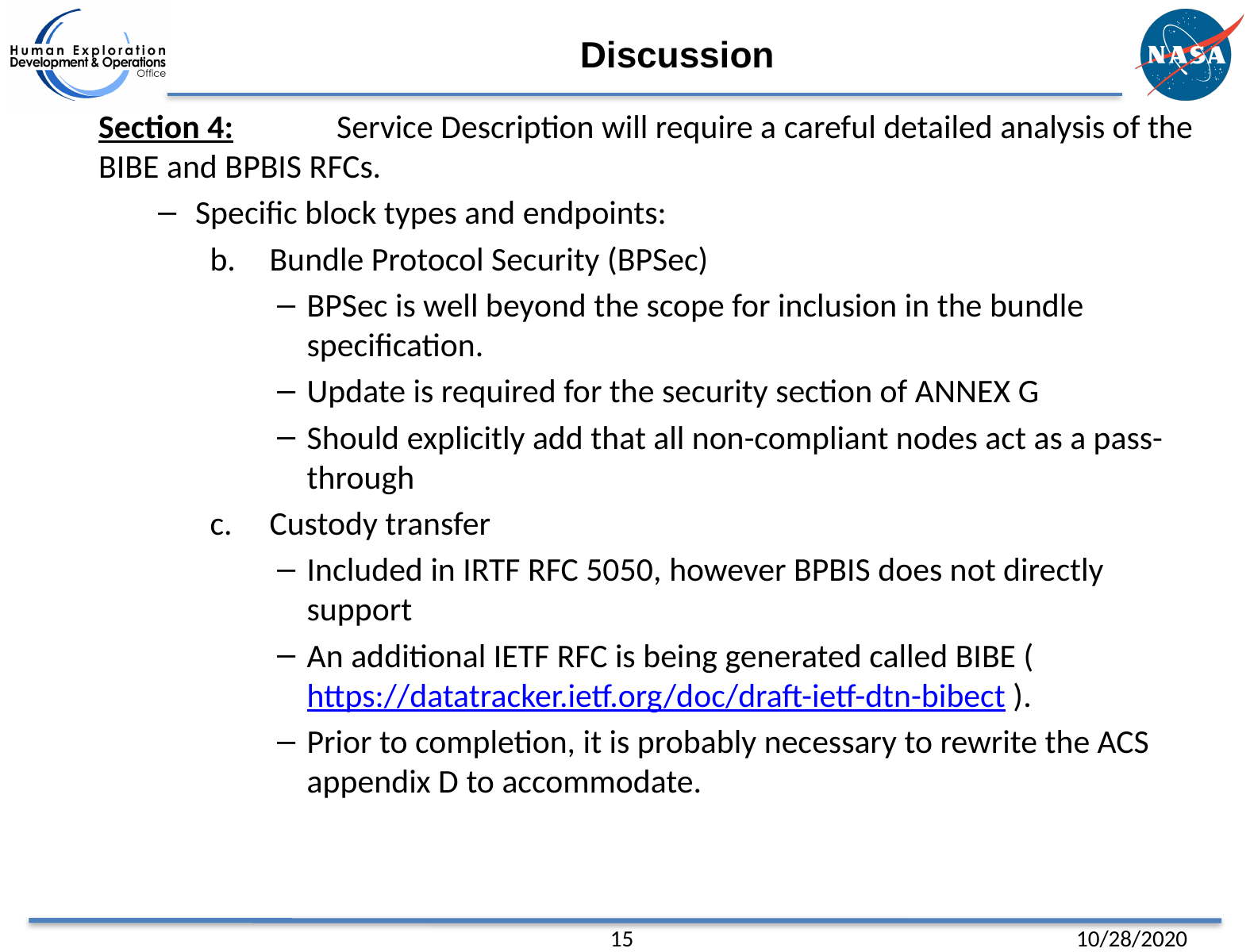

# Discussion
Section 4:	Service Description will require a careful detailed analysis of the BIBE and BPBIS RFCs.
Specific block types and endpoints:
Bundle Protocol Security (BPSec)
BPSec is well beyond the scope for inclusion in the bundle specification.
Update is required for the security section of ANNEX G
Should explicitly add that all non-compliant nodes act as a pass-through
Custody transfer
Included in IRTF RFC 5050, however BPBIS does not directly support
An additional IETF RFC is being generated called BIBE (https://datatracker.ietf.org/doc/draft-ietf-dtn-bibect ).
Prior to completion, it is probably necessary to rewrite the ACS appendix D to accommodate.